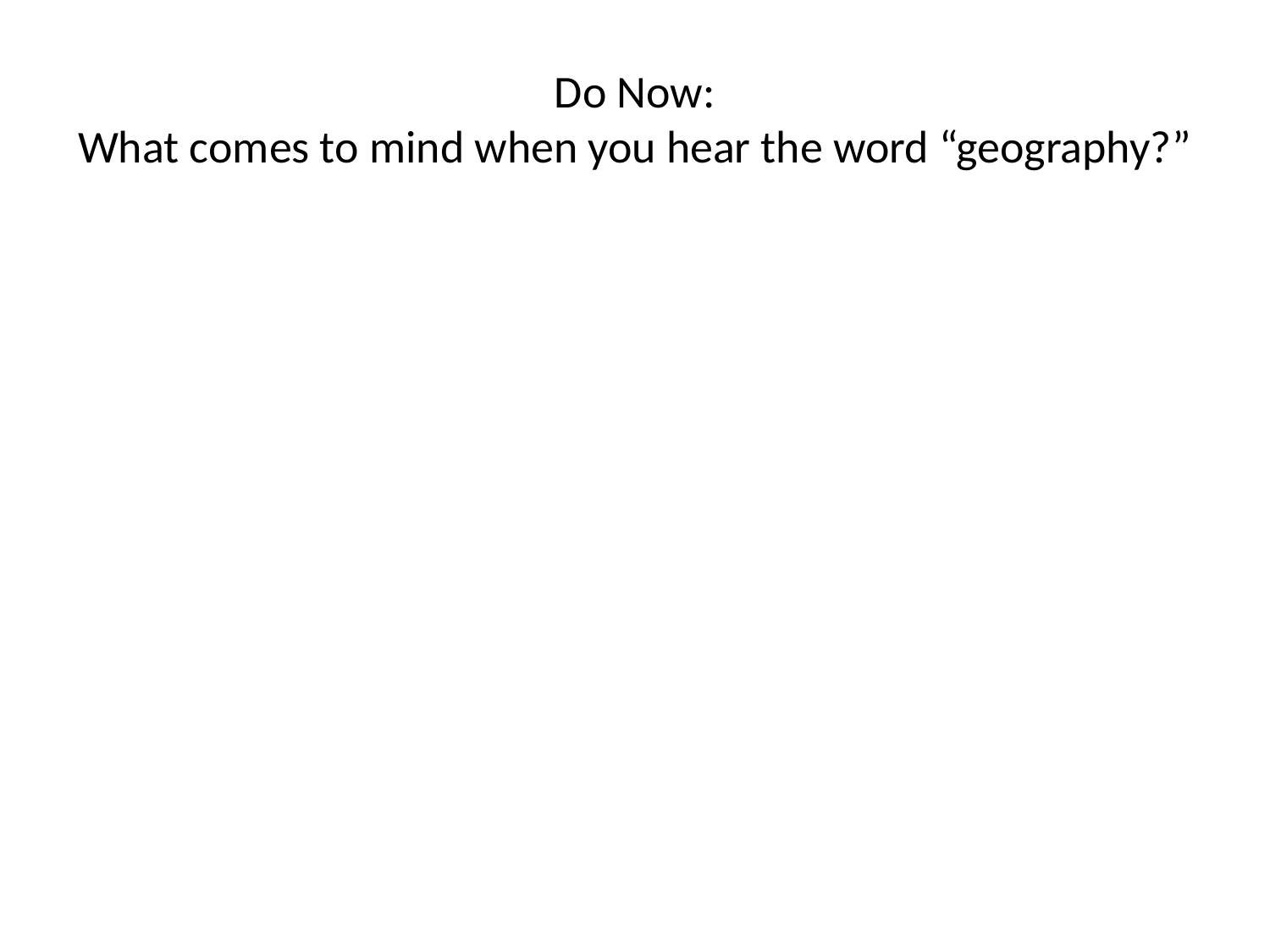

# Do Now: What comes to mind when you hear the word “geography?”